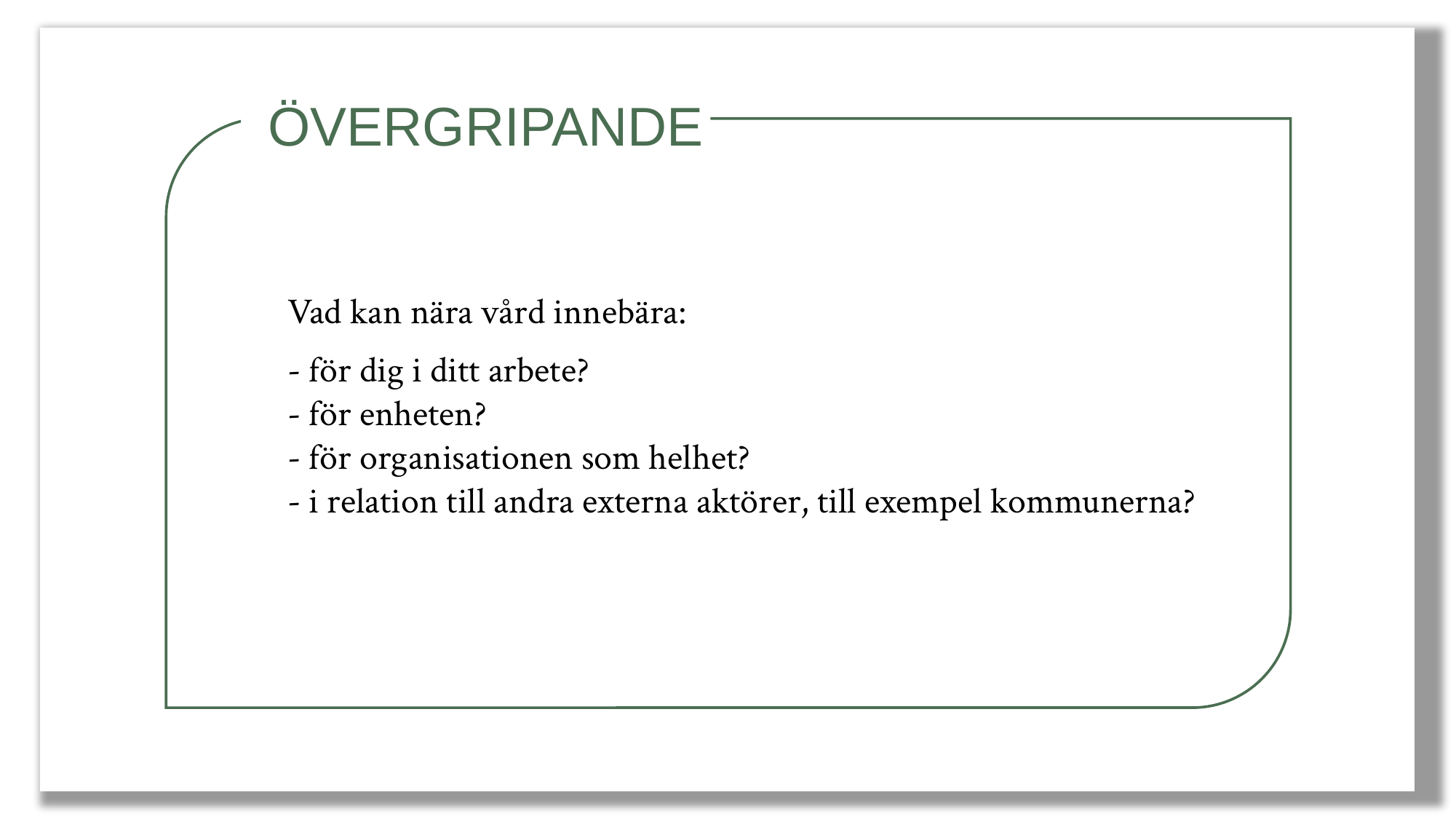

ÖVERGRIPANDE

Vad kan nära vård innebära:

- för dig i ditt arbete?
- för enheten?
- för organisationen som helhet?
- i relation till andra externa aktörer, till exempel kommunerna?